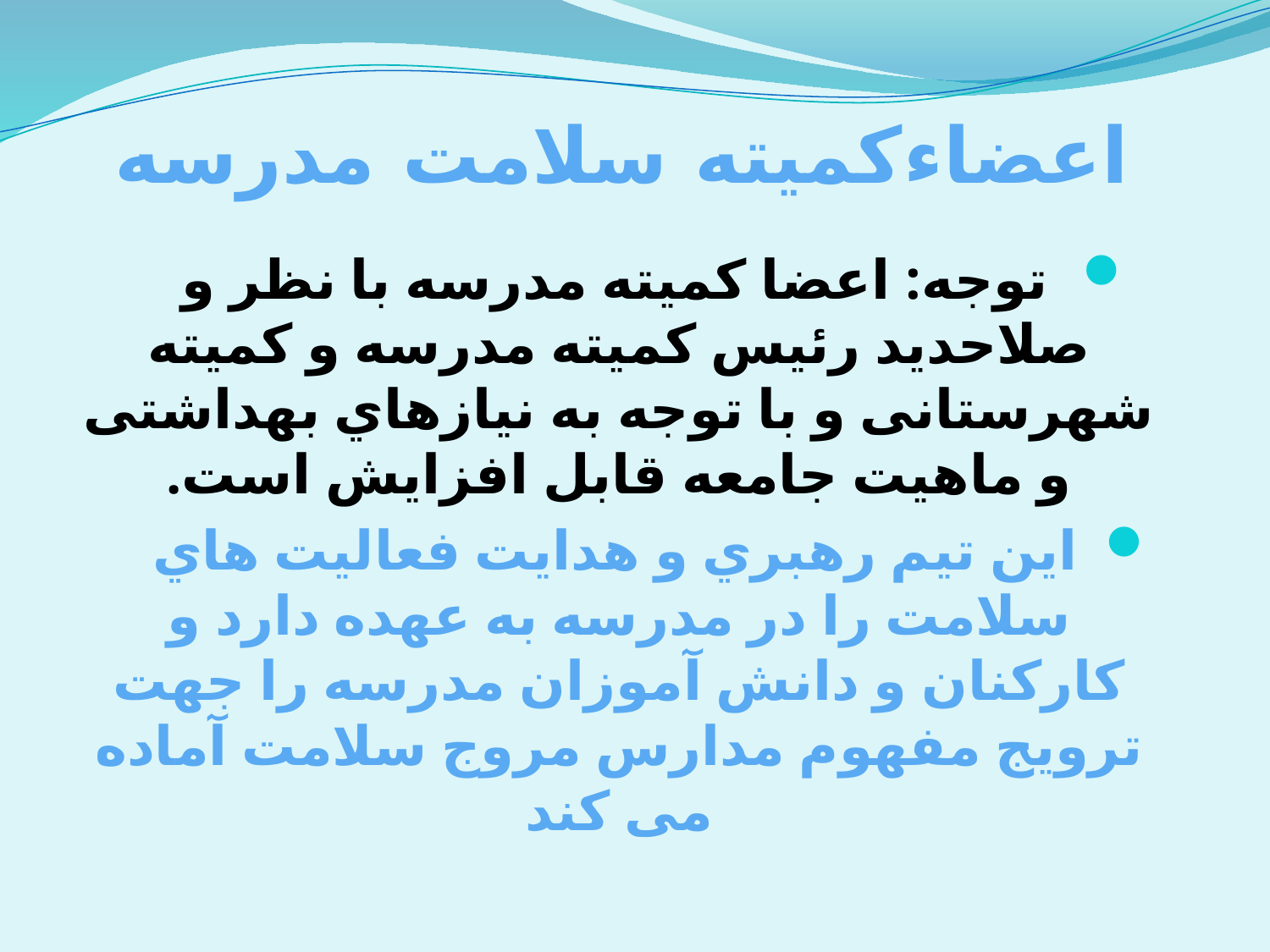

# اعضاءکمیته سلامت مدرسه

توجه: اعضا کمیته مدرسه با نظر و صلاحدید رئیس کمیته مدرسه و کمیته شهرستانی و با توجه به نیازهاي بهداشتی و ماهیت جامعه قابل افزایش است.
این تیم رهبري و هدایت فعالیت هاي سلامت را در مدرسه به عهده دارد و کارکنان و دانش آموزان مدرسه را جهت ترویج مفهوم مدارس مروج سلامت آماده می کند